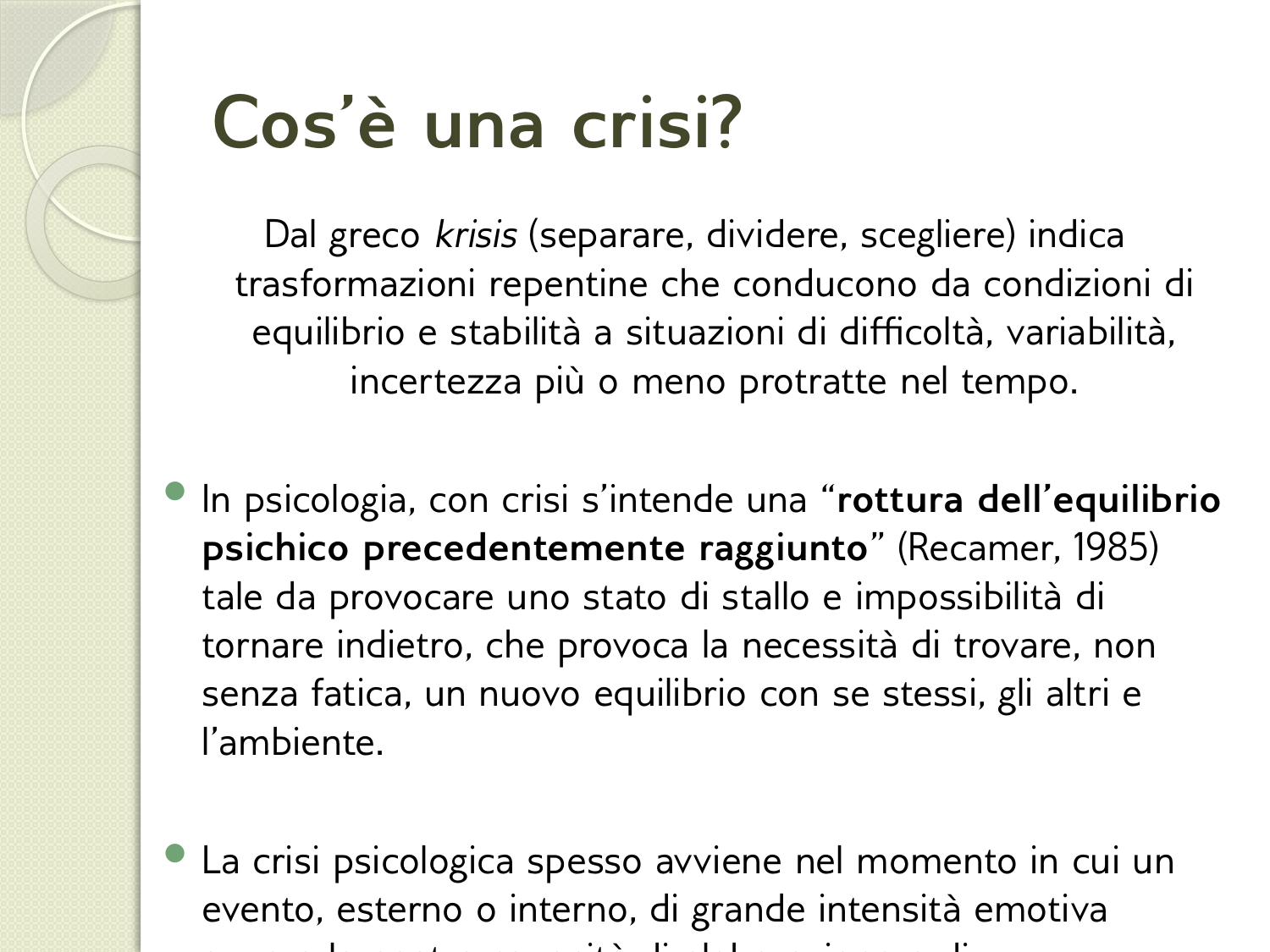

# Cos’è una crisi?
Dal greco krisis (separare, dividere, scegliere) indica trasformazioni repentine che conducono da condizioni di equilibrio e stabilità a situazioni di difficoltà, variabilità, incertezza più o meno protratte nel tempo.

In psicologia, con crisi s’intende una “rottura dell’equilibrio psichico precedentemente raggiunto” (Recamer, 1985) tale da provocare uno stato di stallo e impossibilità di tornare indietro, che provoca la necessità di trovare, non senza fatica, un nuovo equilibrio con se stessi, gli altri e l’ambiente.

La crisi psicologica spesso avviene nel momento in cui un evento, esterno o interno, di grande intensità emotiva supera le nostre capacità di elaborazione e di sopportazione.